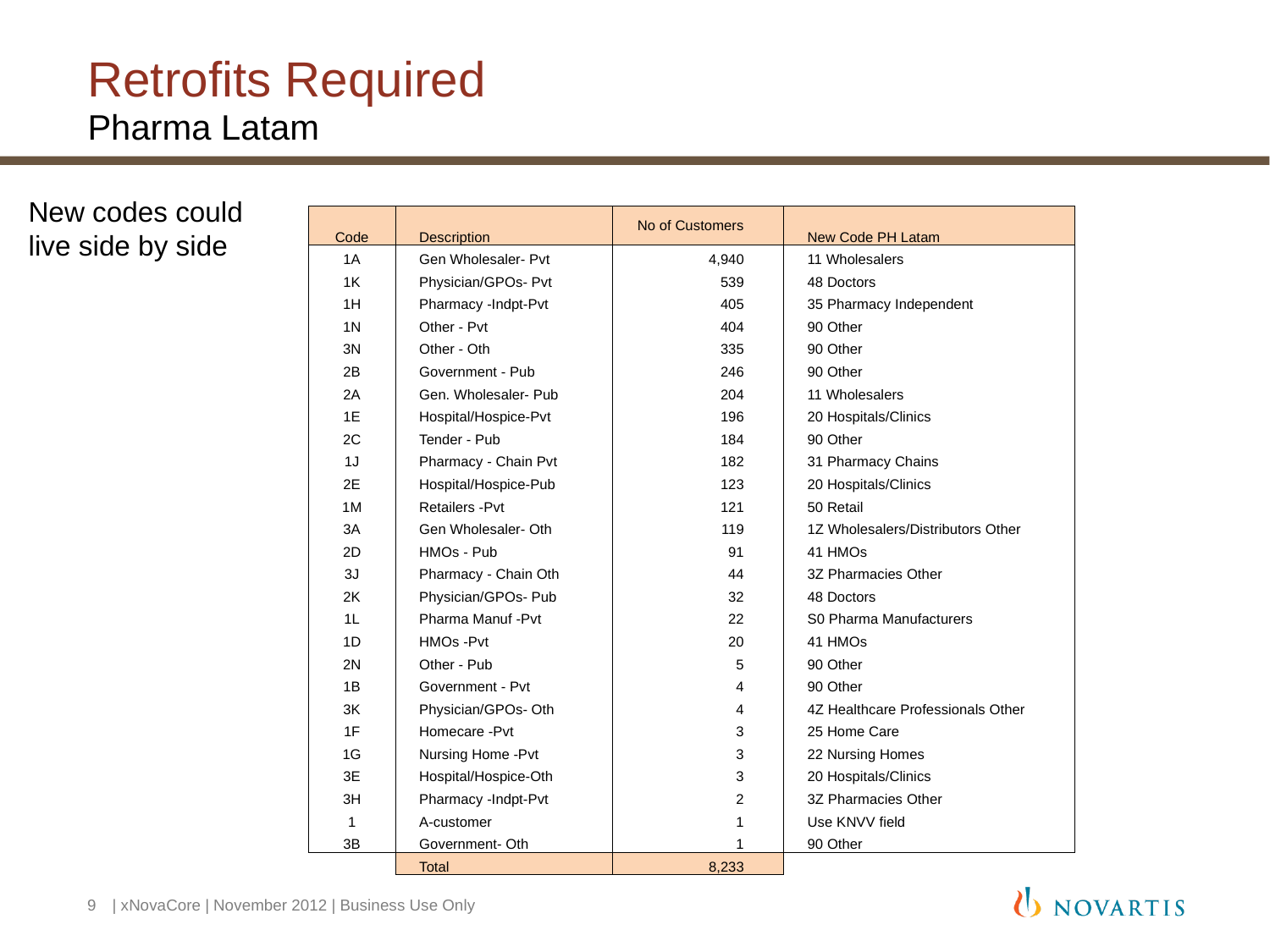

# Retrofits Required Pharma Latam
New codes could live side by side
| Code | Description | No of Customers | New Code PH Latam |
| --- | --- | --- | --- |
| 1A | Gen Wholesaler- Pvt | 4,940 | 11 Wholesalers |
| 1K | Physician/GPOs- Pvt | 539 | 48 Doctors |
| 1H | Pharmacy -Indpt-Pvt | 405 | 35 Pharmacy Independent |
| 1N | Other - Pvt | 404 | 90 Other |
| 3N | Other - Oth | 335 | 90 Other |
| 2B | Government - Pub | 246 | 90 Other |
| 2A | Gen. Wholesaler- Pub | 204 | 11 Wholesalers |
| 1E | Hospital/Hospice-Pvt | 196 | 20 Hospitals/Clinics |
| 2C | Tender - Pub | 184 | 90 Other |
| 1J | Pharmacy - Chain Pvt | 182 | 31 Pharmacy Chains |
| 2E | Hospital/Hospice-Pub | 123 | 20 Hospitals/Clinics |
| 1M | Retailers -Pvt | 121 | 50 Retail |
| 3A | Gen Wholesaler- Oth | 119 | 1Z Wholesalers/Distributors Other |
| 2D | HMOs - Pub | 91 | 41 HMOs |
| 3J | Pharmacy - Chain Oth | 44 | 3Z Pharmacies Other |
| 2K | Physician/GPOs- Pub | 32 | 48 Doctors |
| 1L | Pharma Manuf -Pvt | 22 | S0 Pharma Manufacturers |
| 1D | HMOs -Pvt | 20 | 41 HMOs |
| 2N | Other - Pub | 5 | 90 Other |
| 1B | Government - Pvt | 4 | 90 Other |
| 3K | Physician/GPOs- Oth | 4 | 4Z Healthcare Professionals Other |
| 1F | Homecare -Pvt | 3 | 25 Home Care |
| 1G | Nursing Home -Pvt | 3 | 22 Nursing Homes |
| 3E | Hospital/Hospice-Oth | 3 | 20 Hospitals/Clinics |
| 3H | Pharmacy -Indpt-Pvt | 2 | 3Z Pharmacies Other |
| 1 | A-customer | 1 | Use KNVV field |
| 3B | Government- Oth | 1 | 90 Other |
|  | Total | 8,233 |  |
9
 | xNovaCore | November 2012 | Business Use Only